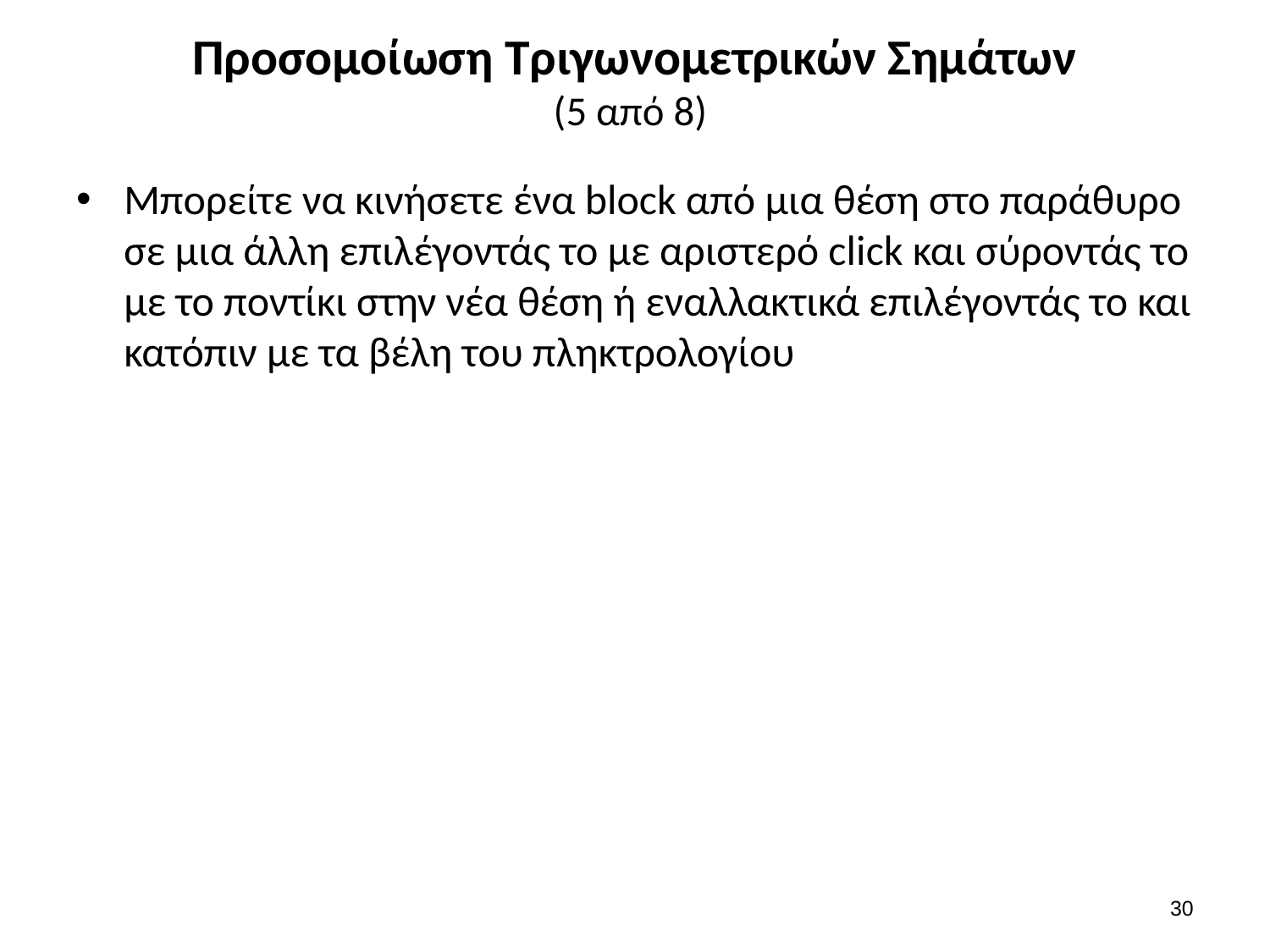

# Προσομοίωση Τριγωνομετρικών Σημάτων (5 από 8)
Μπορείτε να κινήσετε ένα block από μια θέση στο παράθυρο σε μια άλλη επιλέγοντάς το με αριστερό click και σύροντάς το με το ποντίκι στην νέα θέση ή εναλλακτικά επιλέγοντάς το και κατόπιν με τα βέλη του πληκτρολογίου

30